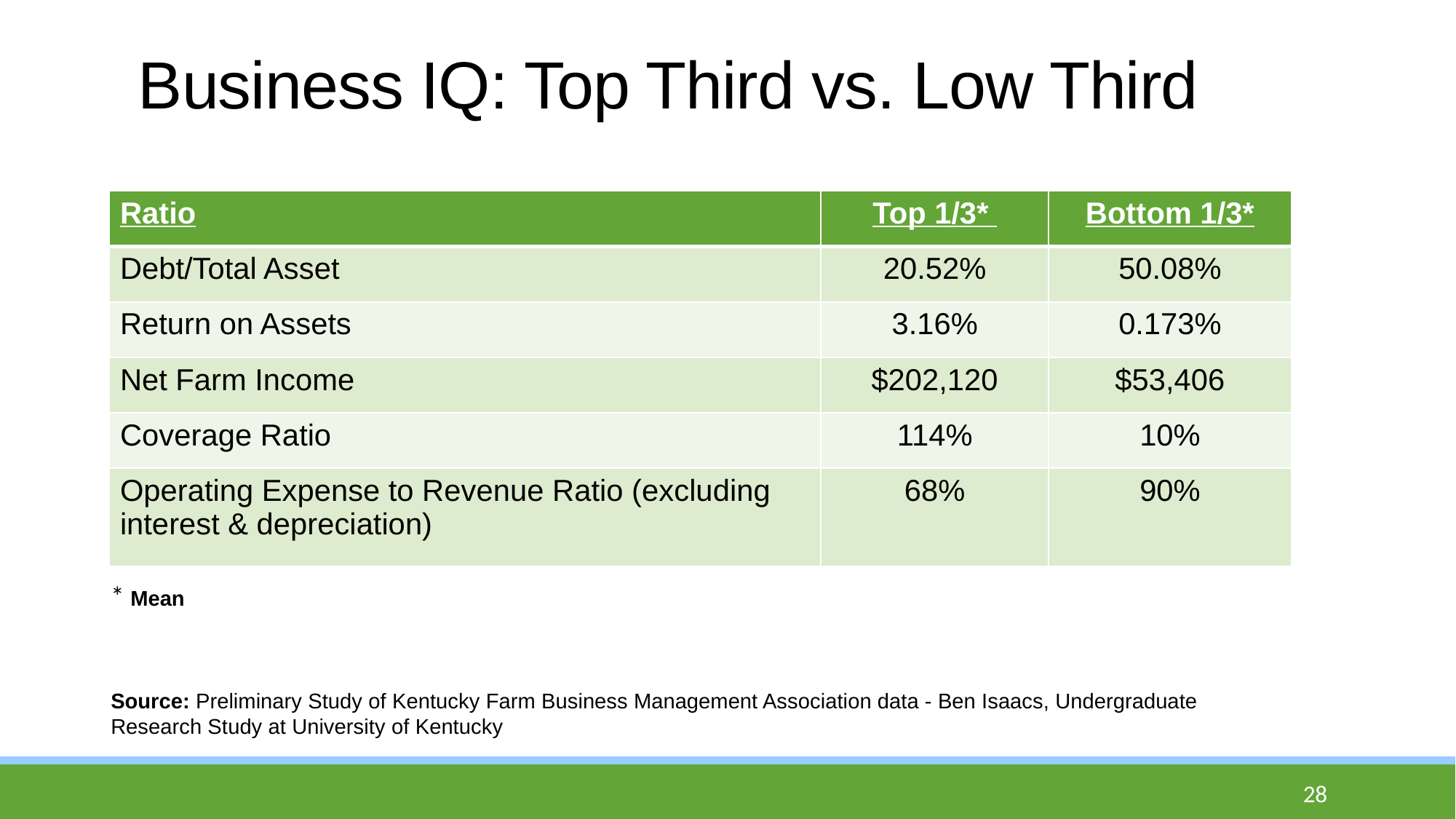

# Business IQ: Top Third vs. Low Third
| Ratio | Top 1/3\* | Bottom 1/3\* |
| --- | --- | --- |
| Debt/Total Asset | 20.52% | 50.08% |
| Return on Assets | 3.16% | 0.173% |
| Net Farm Income | $202,120 | $53,406 |
| Coverage Ratio | 114% | 10% |
| Operating Expense to Revenue Ratio (excluding interest & depreciation) | 68% | 90% |
* Mean
Source: Preliminary Study of Kentucky Farm Business Management Association data - Ben Isaacs, Undergraduate Research Study at University of Kentucky
28